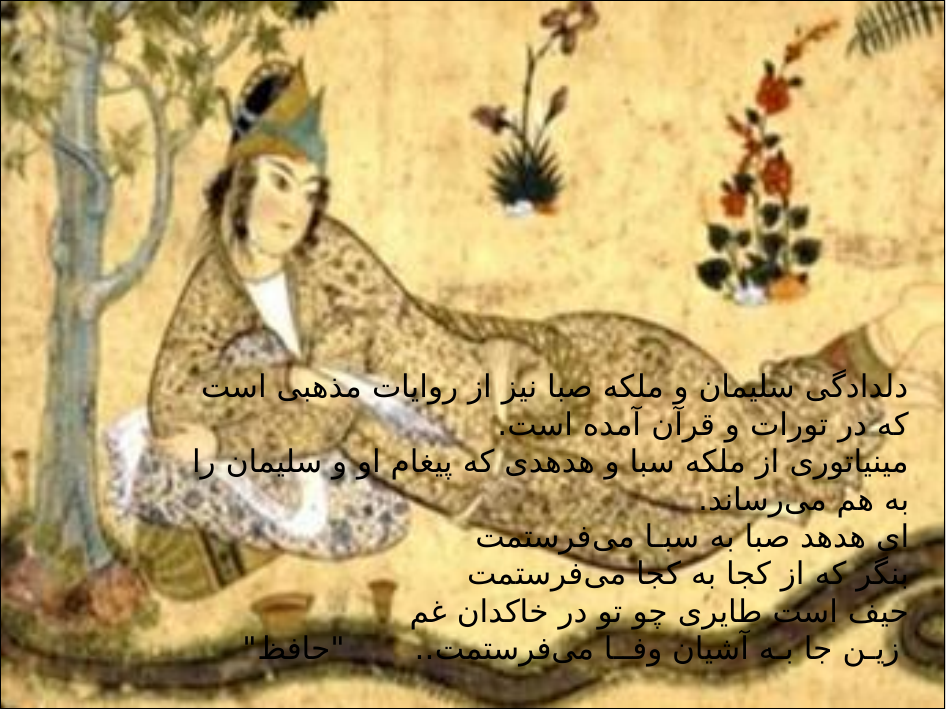

#

دلدادگی سلیمان و ملکه صبا نیز از روایات مذهبی است که در تورات و قرآن آمده است.
مینیاتوری از ملکه سبا و هدهدی که پیغام او و سلیمان را به هم می‌رساند.
ای هدهد صبا به سبـا می‌فرستمت
بنگر که از کجا به کجا می‌فرستمت
حیف است طایری چو تو در خاکدان غم
 زیـن جا بـه آشیان وفــا می‌فرستمت..       "حافظ"